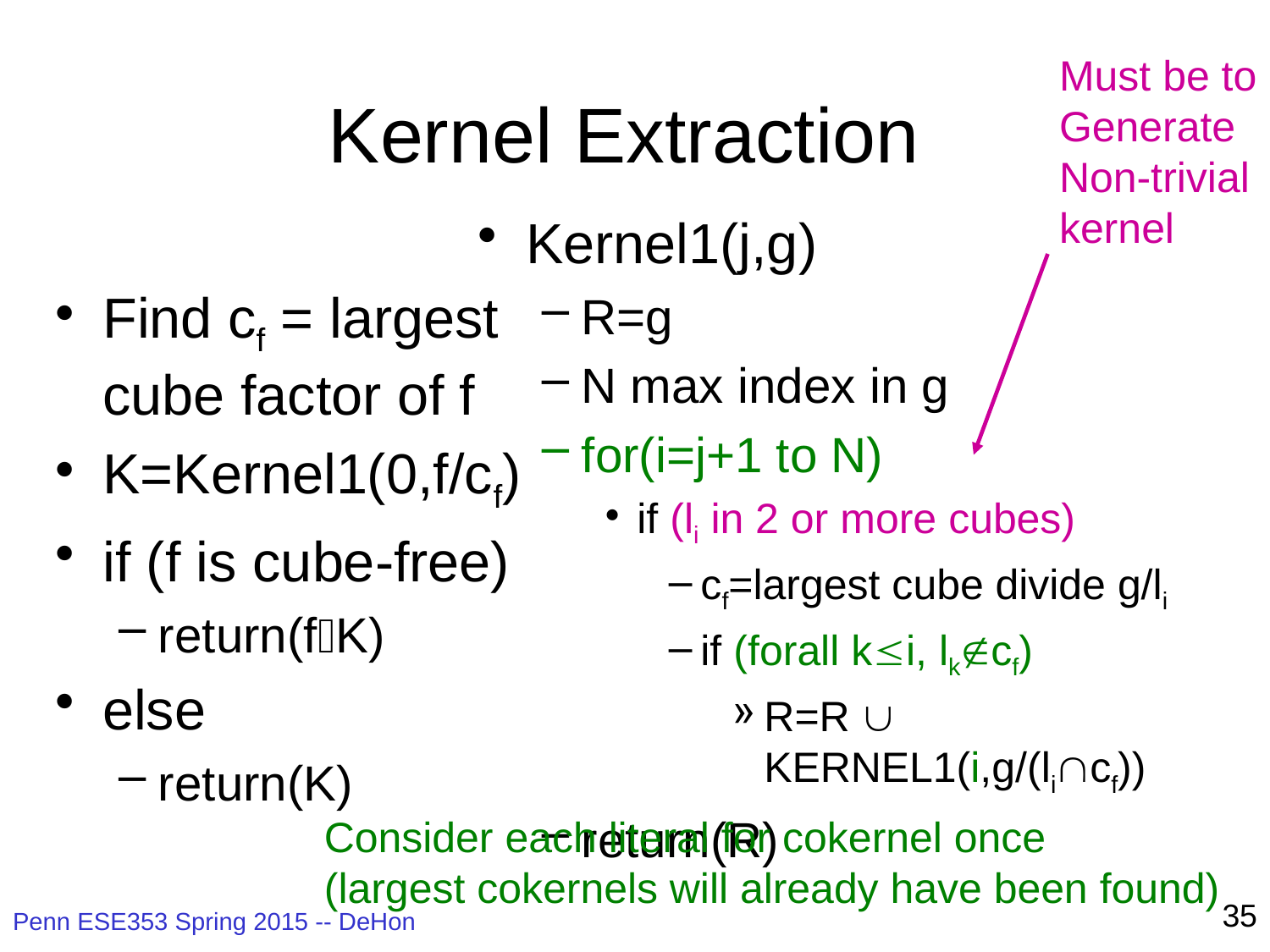

Must be to
Generate
Non-trivial
kernel

# Kernel Extraction
Kernel1(j,g)
R=g
N max index in g
for(i=j+1 to N)
if (li in 2 or more cubes)
cf=largest cube divide g/li
if (forall k≤i, lk∉cf)
R=R ∪ KERNEL1(i,g/(li∩cf))
return(R)
Find cf = largest cube factor of f
K=Kernel1(0,f/cf)
if (f is cube-free)
return(f∪K)
else
return(K)

Consider each literal for cokernel once
(largest cokernels will already have been found)
35
Penn ESE353 Spring 2015 -- DeHon